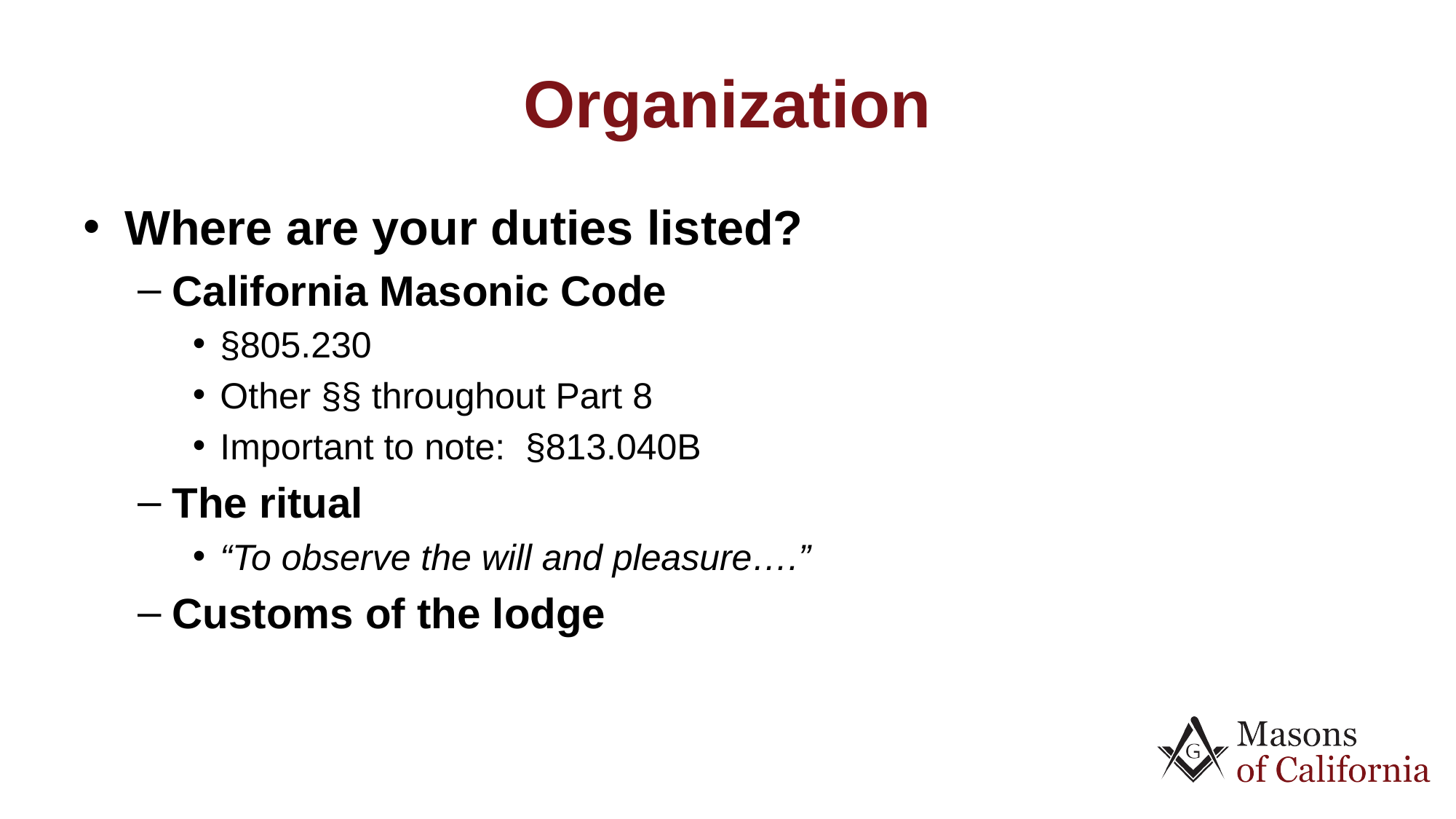

Organization
Where are your duties listed?
California Masonic Code
§805.230
Other §§ throughout Part 8
Important to note:  §813.040B
The ritual
“To observe the will and pleasure….”
Customs of the lodge